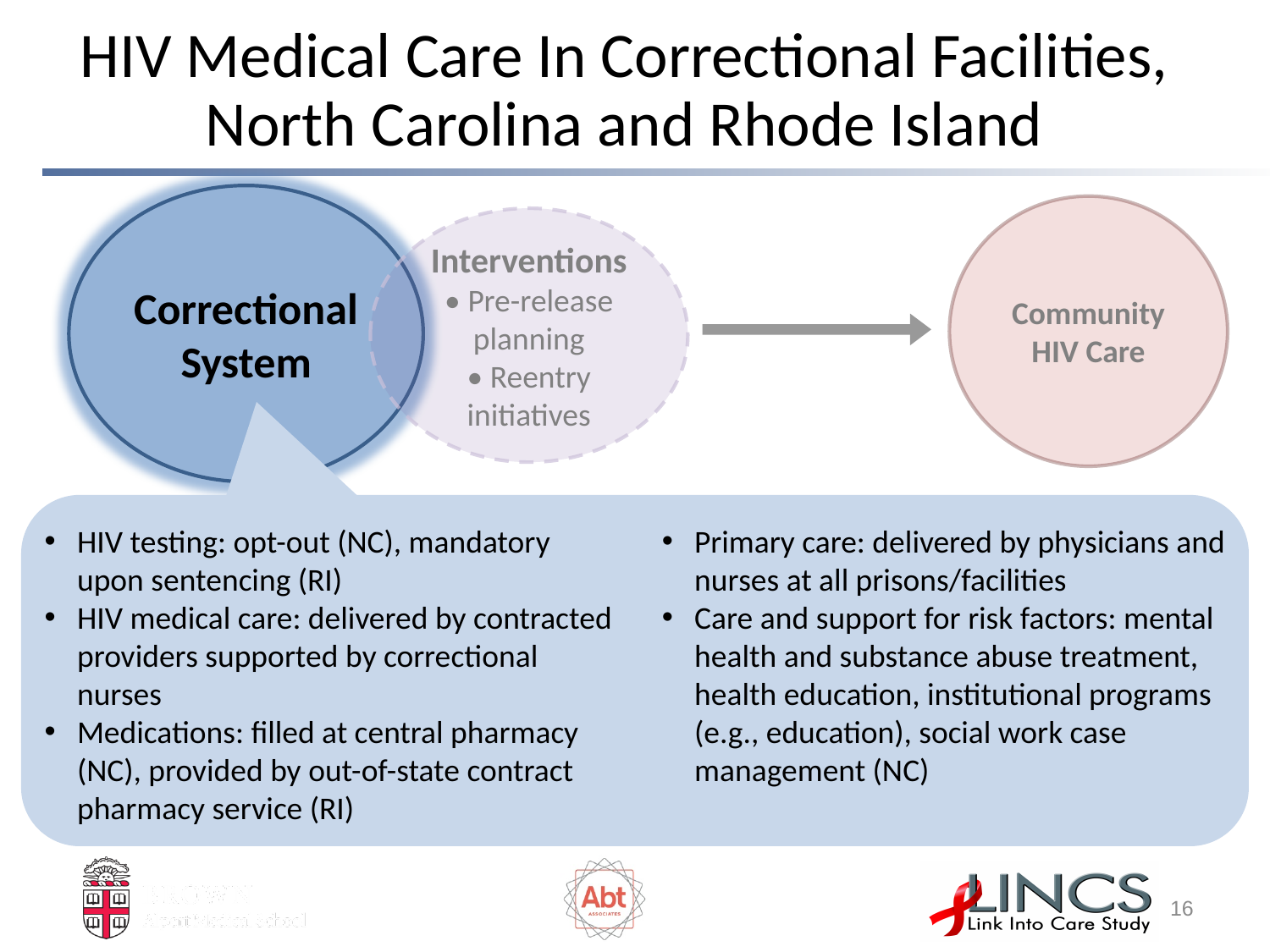

# HIV Medical Care In Correctional Facilities, North Carolina and Rhode Island
Correctional System
Community HIV Care
Interventions
• Pre-release planning
• Reentry initiatives

HIV testing: opt-out (NC), mandatory upon sentencing (RI)
HIV medical care: delivered by contracted providers supported by correctional nurses
Medications: filled at central pharmacy (NC), provided by out-of-state contract pharmacy service (RI)
Primary care: delivered by physicians and nurses at all prisons/facilities
Care and support for risk factors: mental health and substance abuse treatment, health education, institutional programs (e.g., education), social work case management (NC)
16